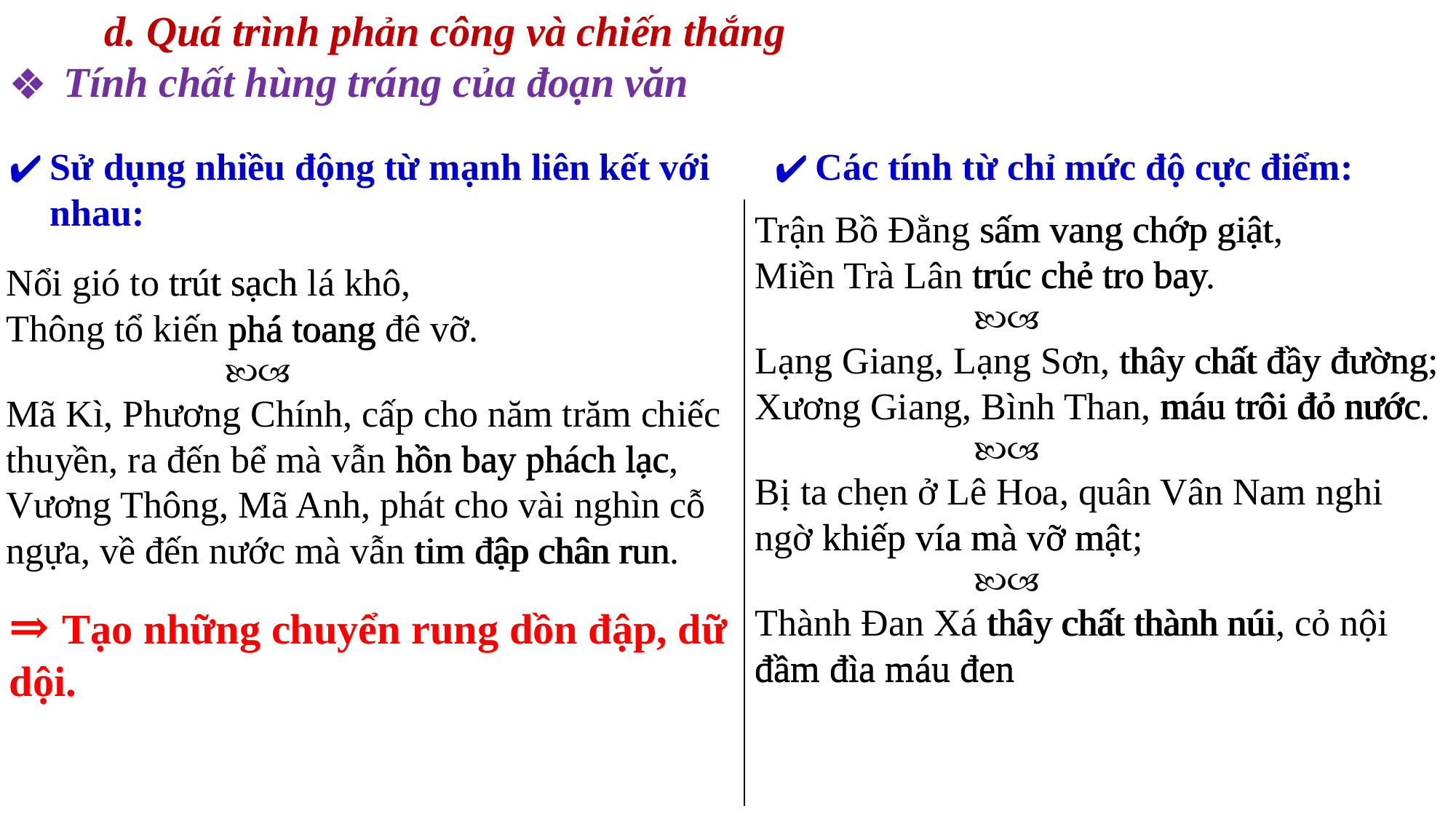

d. Quá trình phản công và chiến thắng
Tính chất hùng tráng của đoạn văn
Các tính từ chỉ mức độ cực điểm:
Sử dụng nhiều động từ mạnh liên kết với nhau:
sấm vang chớp giật
Trận Bồ Đằng sấm vang chớp giật,
Miền Trà Lân trúc chẻ tro bay.
		🙠🙢
Lạng Giang, Lạng Sơn, thây chất đầy đường;
Xương Giang, Bình Than, máu trôi đỏ nước.
		🙠🙢
Bị ta chẹn ở Lê Hoa, quân Vân Nam nghi ngờ khiếp vía mà vỡ mật;
		🙠🙢
Thành Đan Xá thây chất thành núi, cỏ nội đầm đìa máu đen
trúc chẻ tro bay
trút sạch
Nổi gió to trút sạch lá khô,
Thông tổ kiến phá toang đê vỡ.
		🙠🙢
Mã Kì, Phương Chính, cấp cho năm trăm chiếc thuyền, ra đến bể mà vẫn hồn bay phách lạc,
Vương Thông, Mã Anh, phát cho vài nghìn cỗ ngựa, về đến nước mà vẫn tim đập chân run.
phá toang
thây chất đầy đường
máu trôi đỏ nước
hồn bay phách lạc
khiếp vía mà vỡ mật
tim đập chân run
⇒ Tạo những chuyển rung dồn đập, dữ dội.

thây chất thành núi
đầm đìa máu đen